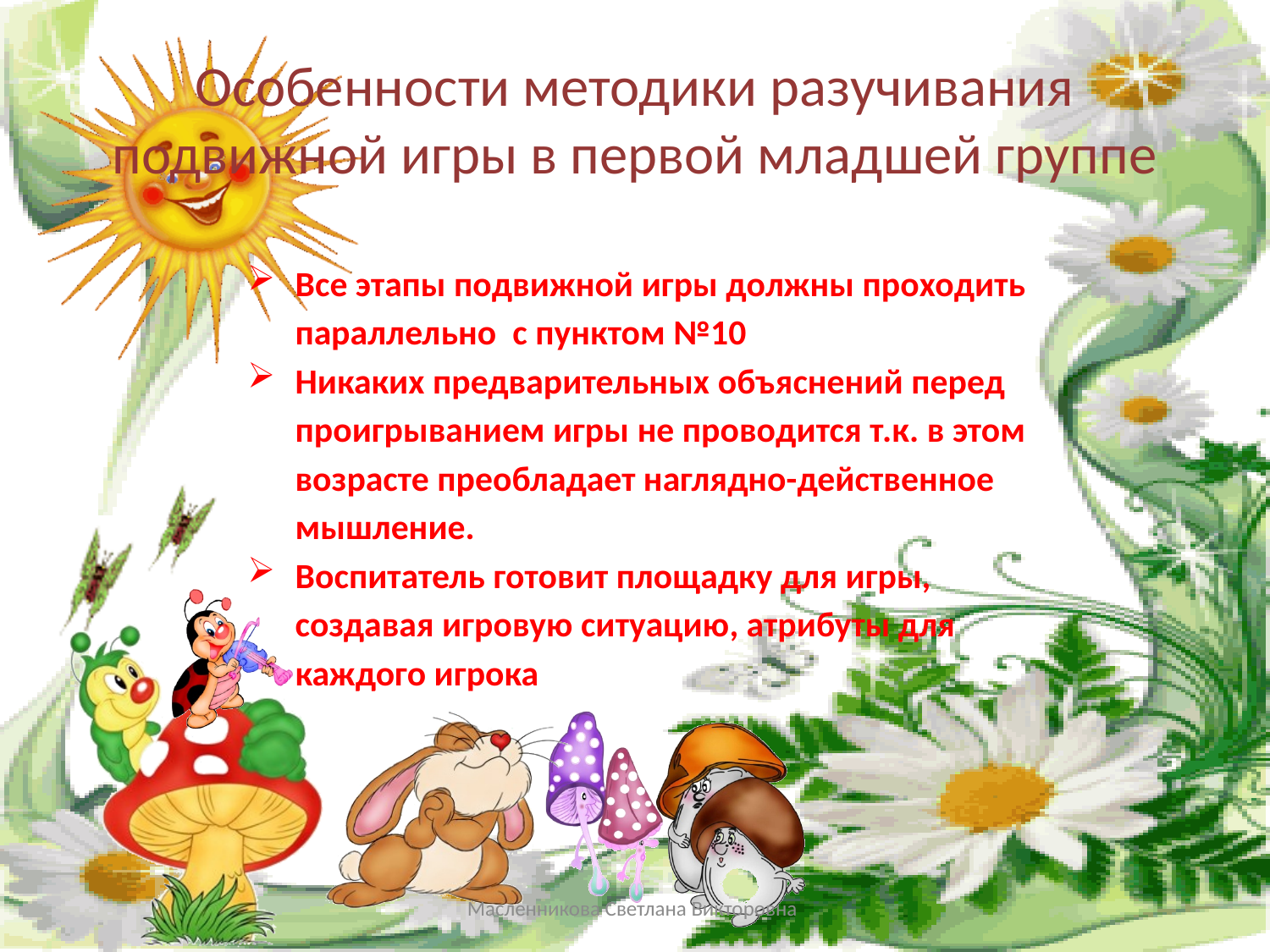

# Особенности методики разучивания подвижной игры в первой младшей группе
Все этапы подвижной игры должны проходить параллельно  с пунктом №10
Никаких предварительных объяснений перед проигрыванием игры не проводится т.к. в этом возрасте преобладает наглядно-действенное мышление.
Воспитатель готовит площадку для игры, создавая игровую ситуацию, атрибуты для каждого игрока
Масленникова Светлана Викторовна